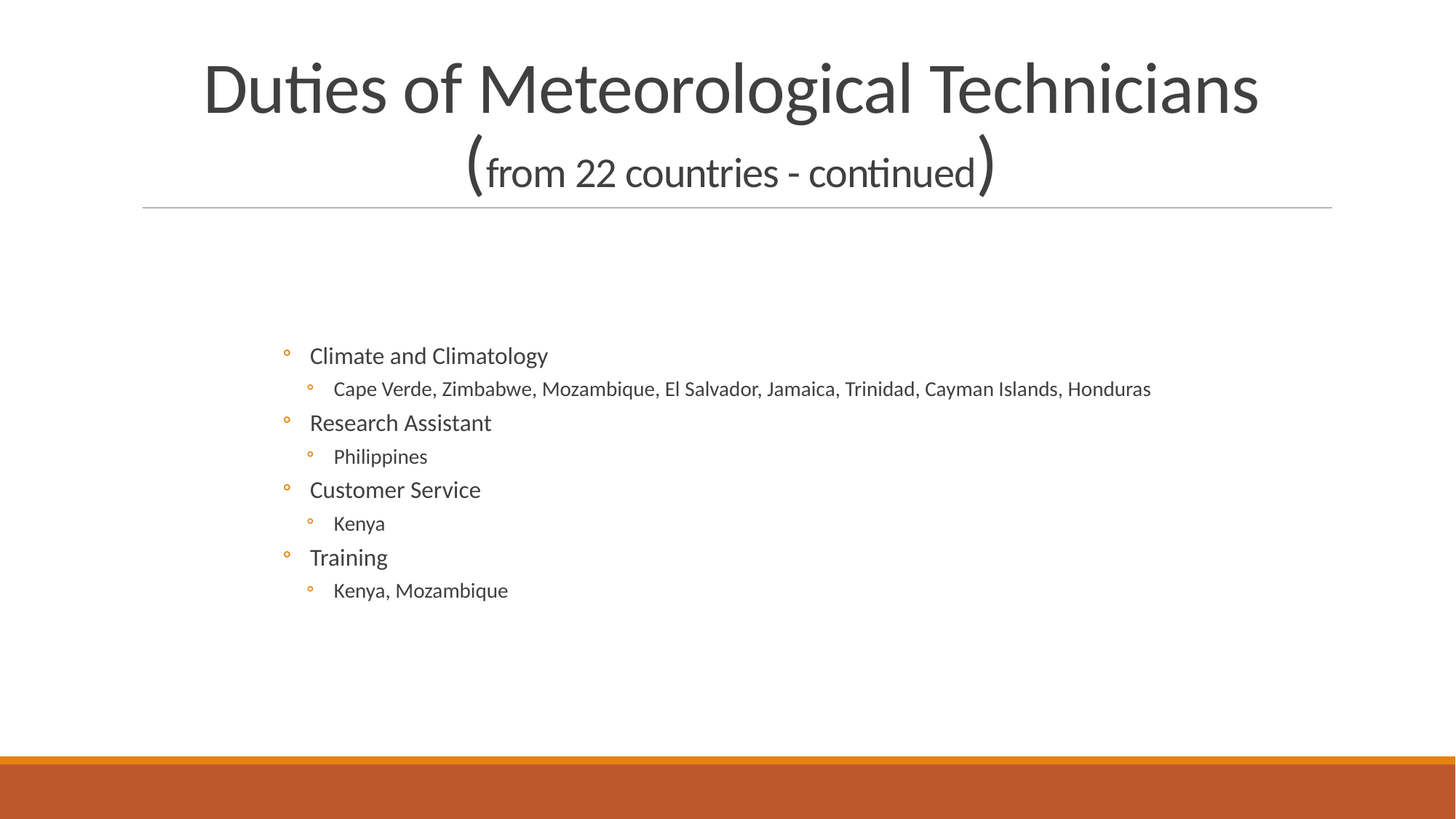

# Duties of Meteorological Technicians (from 22 countries - continued)

Climate and Climatology
Cape Verde, Zimbabwe, Mozambique, El Salvador, Jamaica, Trinidad, Cayman Islands, Honduras
Research Assistant
Philippines
Customer Service
Kenya
Training
Kenya, Mozambique